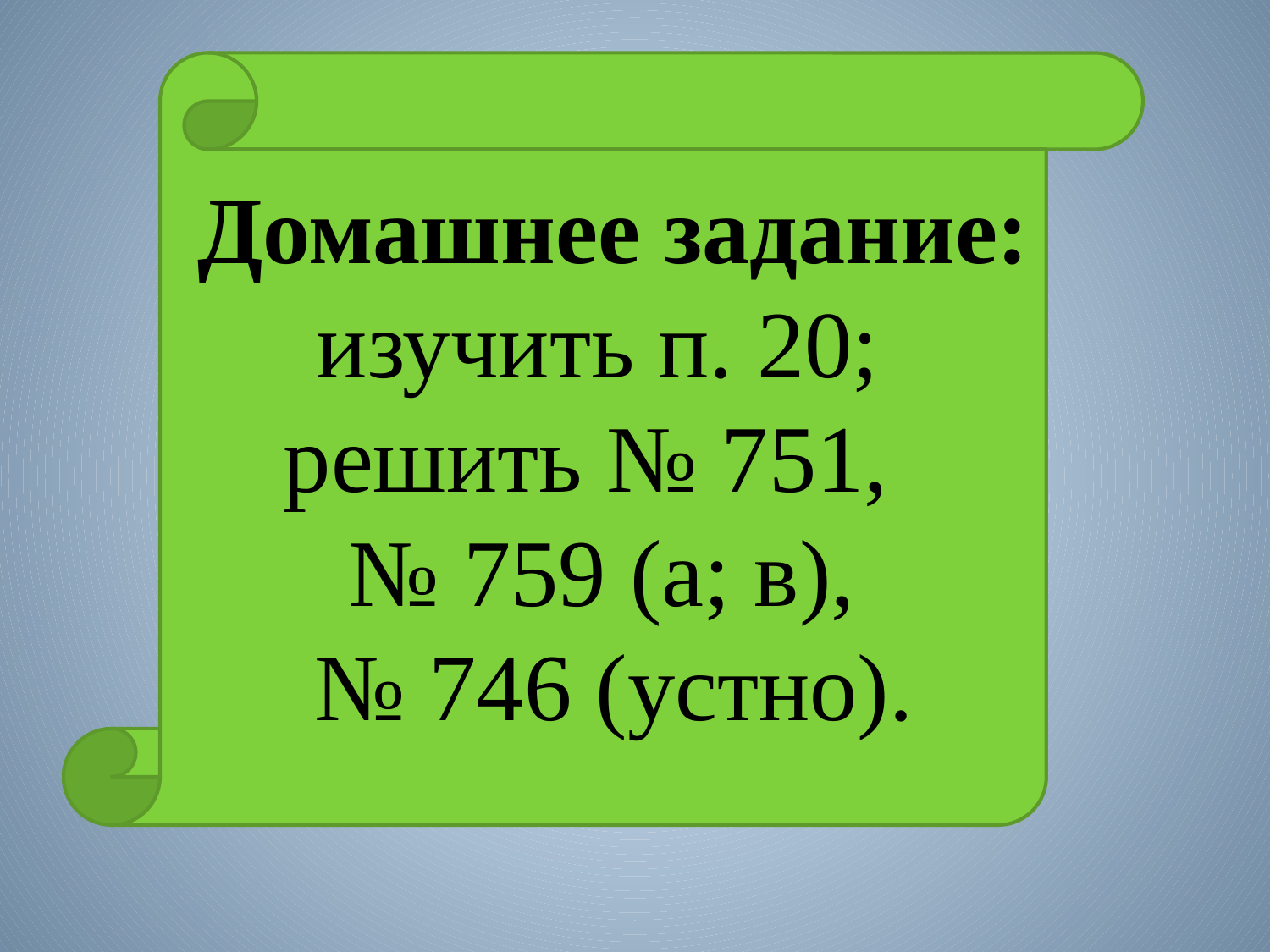

Домашнее задание: изучить п. 20; решить № 751,
№ 759 (а; в),
№ 746 (устно).